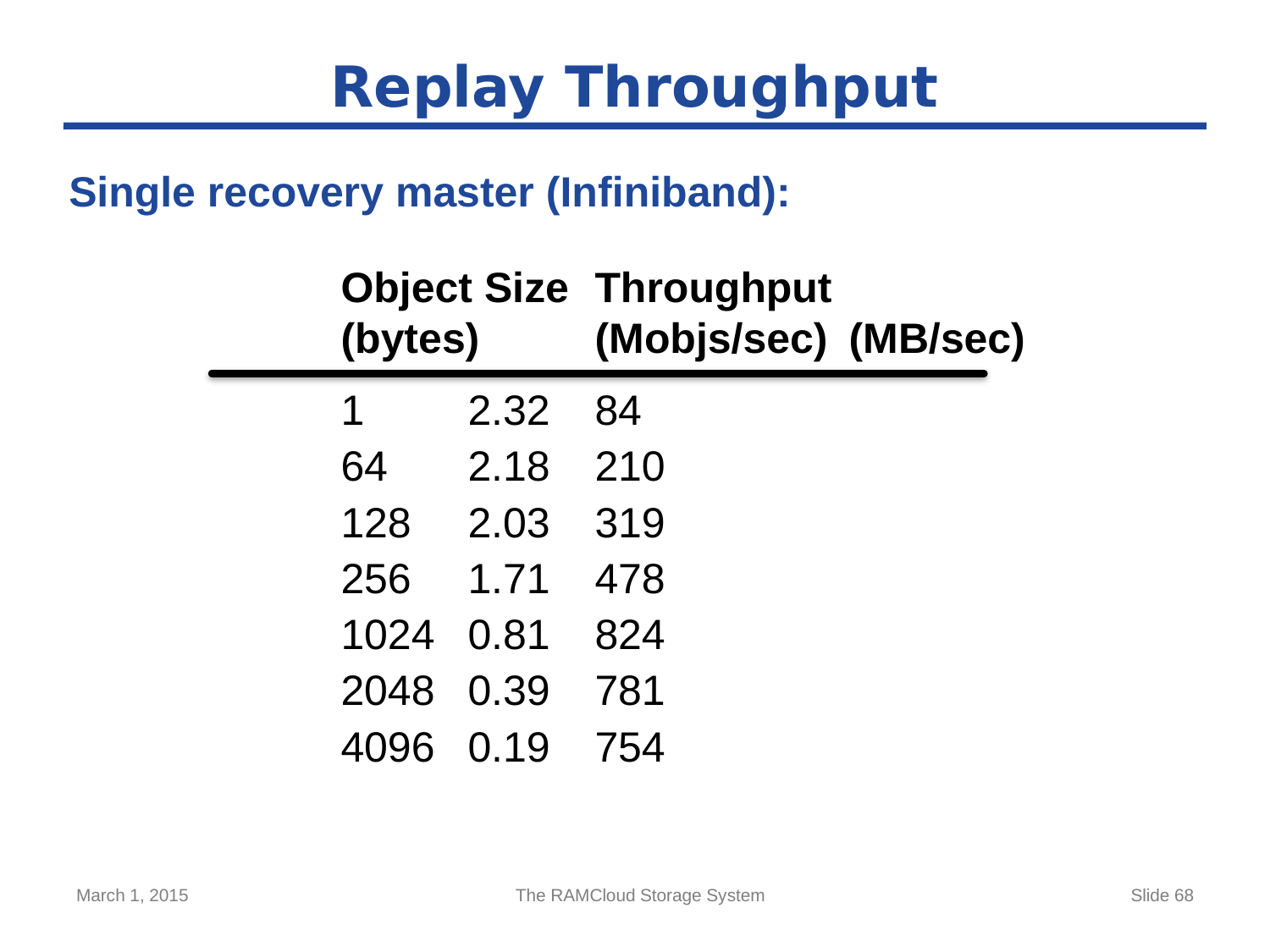

# Replay Throughput
Single recovery master (Infiniband):
	Object Size	Throughput
	(bytes)	(Mobjs/sec)	(MB/sec)
	1	2.32	84
	64	2.18	210
	128	2.03	319
	256	1.71	478
	1024	0.81	824
	2048	0.39	781
	4096	0.19	754
March 1, 2015
The RAMCloud Storage System
Slide 68